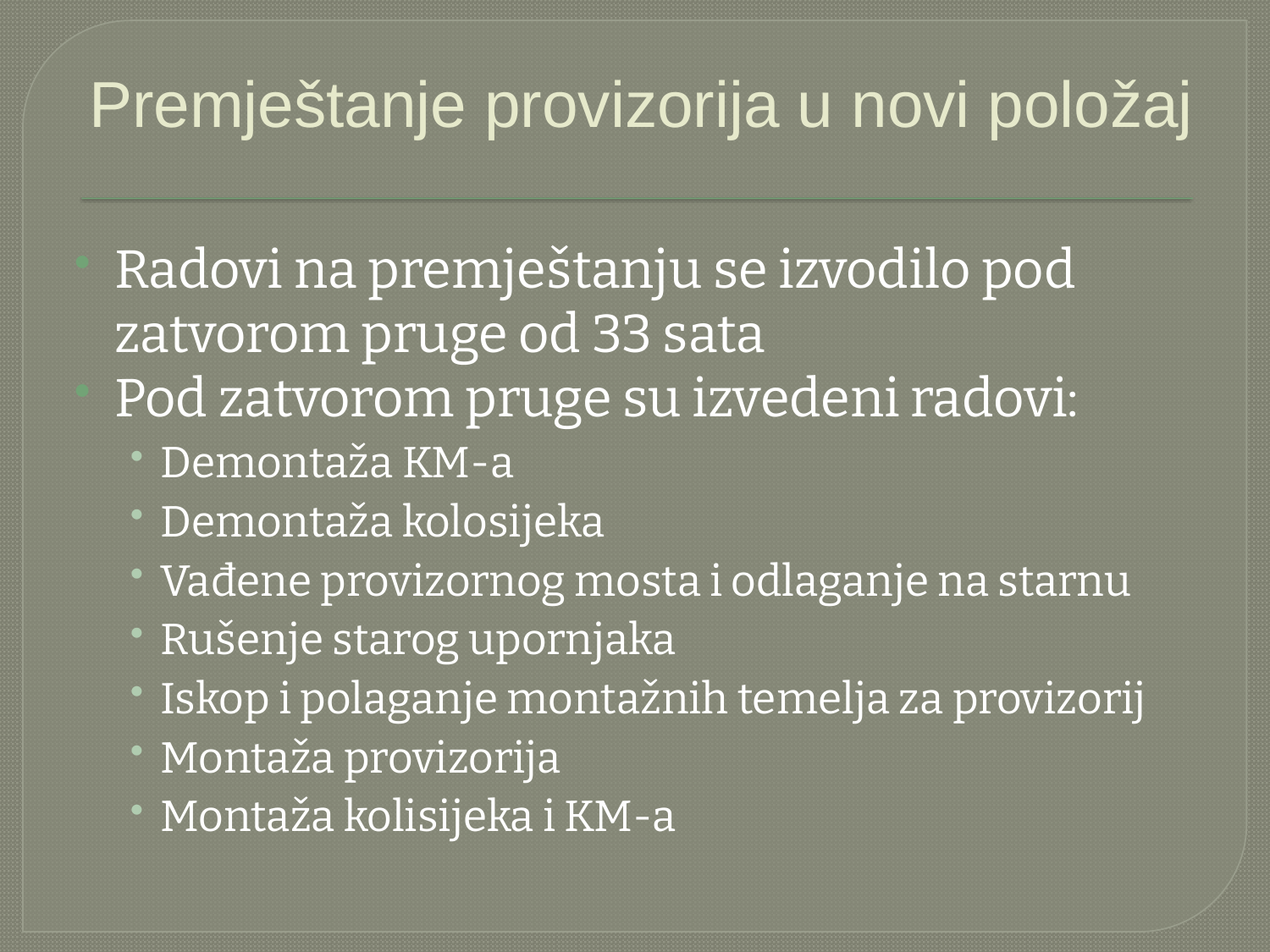

# Premještanje provizorija u novi položaj
Radovi na premještanju se izvodilo pod zatvorom pruge od 33 sata
Pod zatvorom pruge su izvedeni radovi:
Demontaža KM-a
Demontaža kolosijeka
Vađene provizornog mosta i odlaganje na starnu
Rušenje starog upornjaka
Iskop i polaganje montažnih temelja za provizorij
Montaža provizorija
Montaža kolisijeka i KM-a